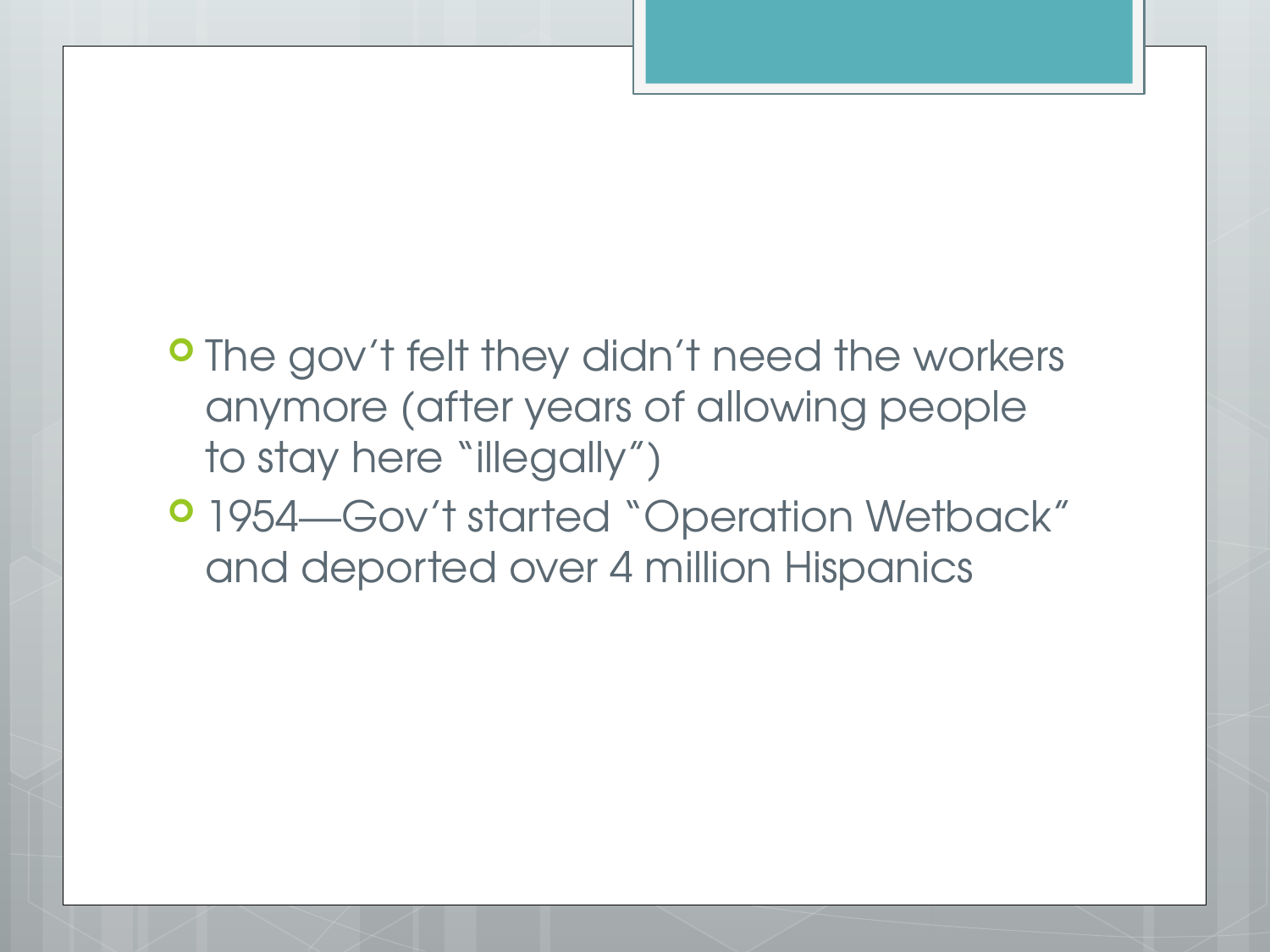

#
The gov’t felt they didn’t need the workers anymore (after years of allowing people to stay here “illegally”)
1954—Gov’t started “Operation Wetback” and deported over 4 million Hispanics